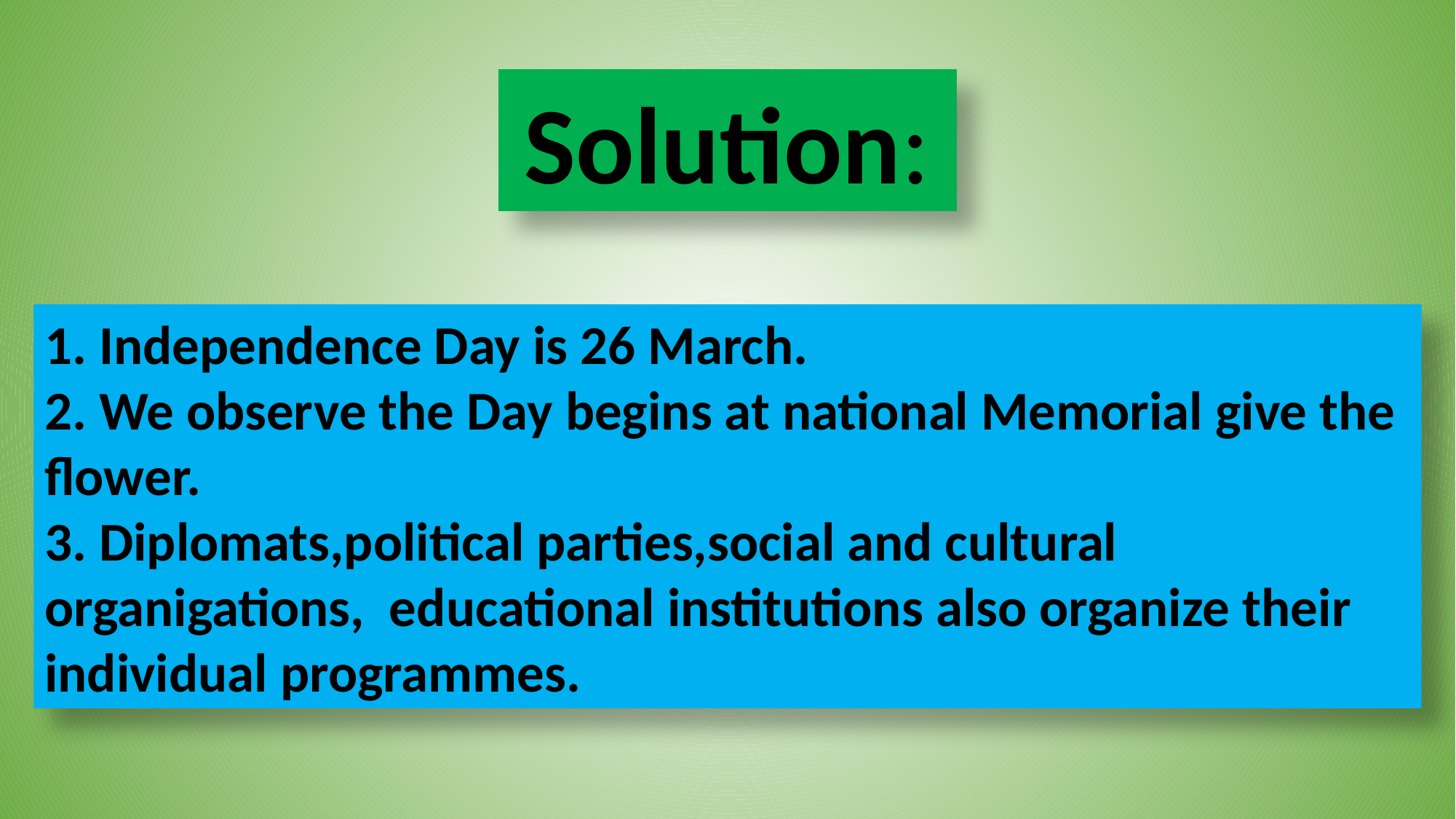

Solution:

1. Independence Day is 26 March.
2. We observe the Day begins at national Memorial give the flower.
3. Diplomats,political parties,social and cultural organigations,  educational institutions also organize their individual programmes.